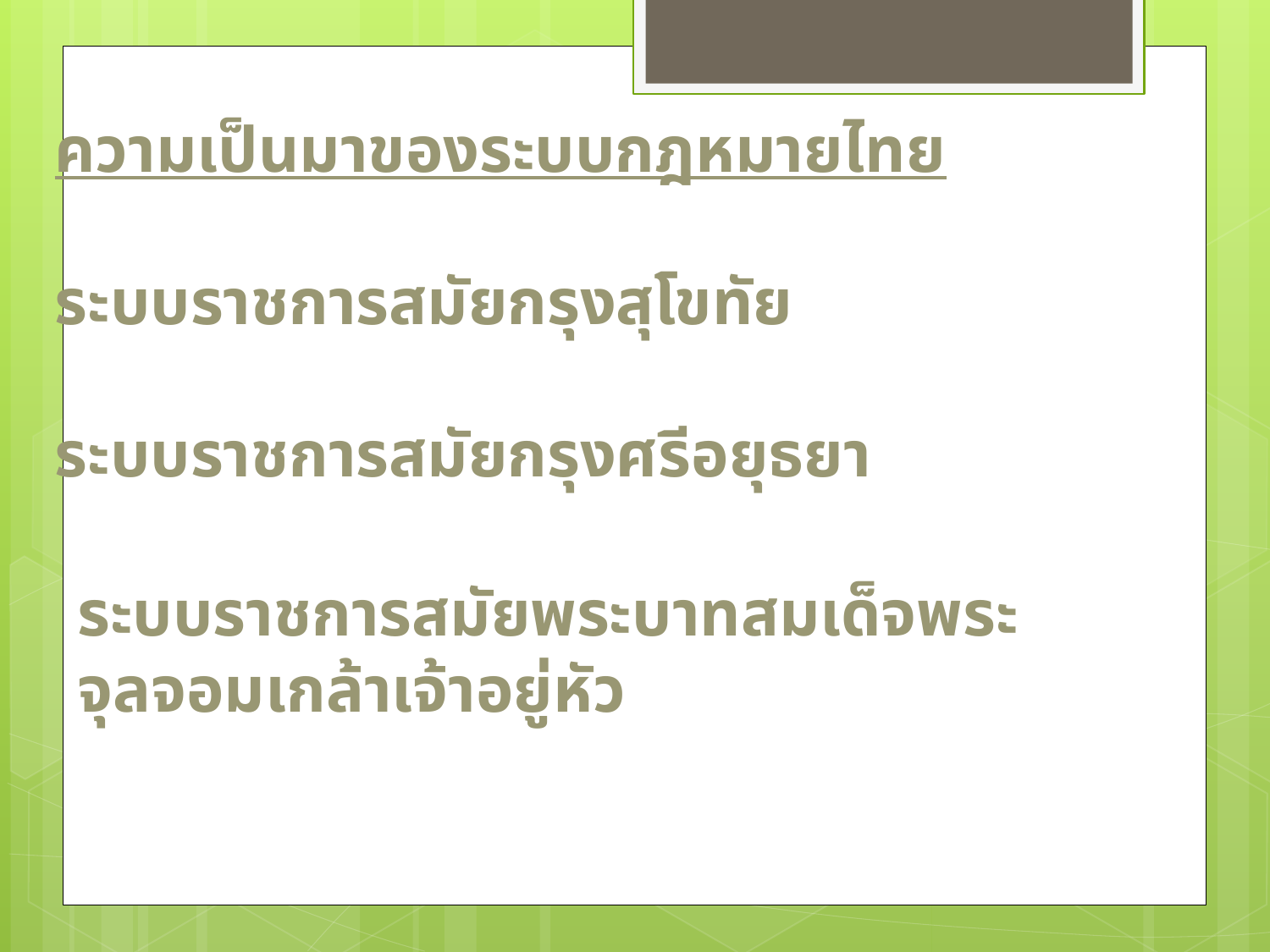

# ความเป็นมาของระบบกฎหมายไทย ระบบราชการสมัยกรุงสุโขทัย ระบบราชการสมัยกรุงศรีอยุธยา
ระบบราชการสมัยพระบาทสมเด็จพระจุลจอมเกล้าเจ้าอยู่หัว